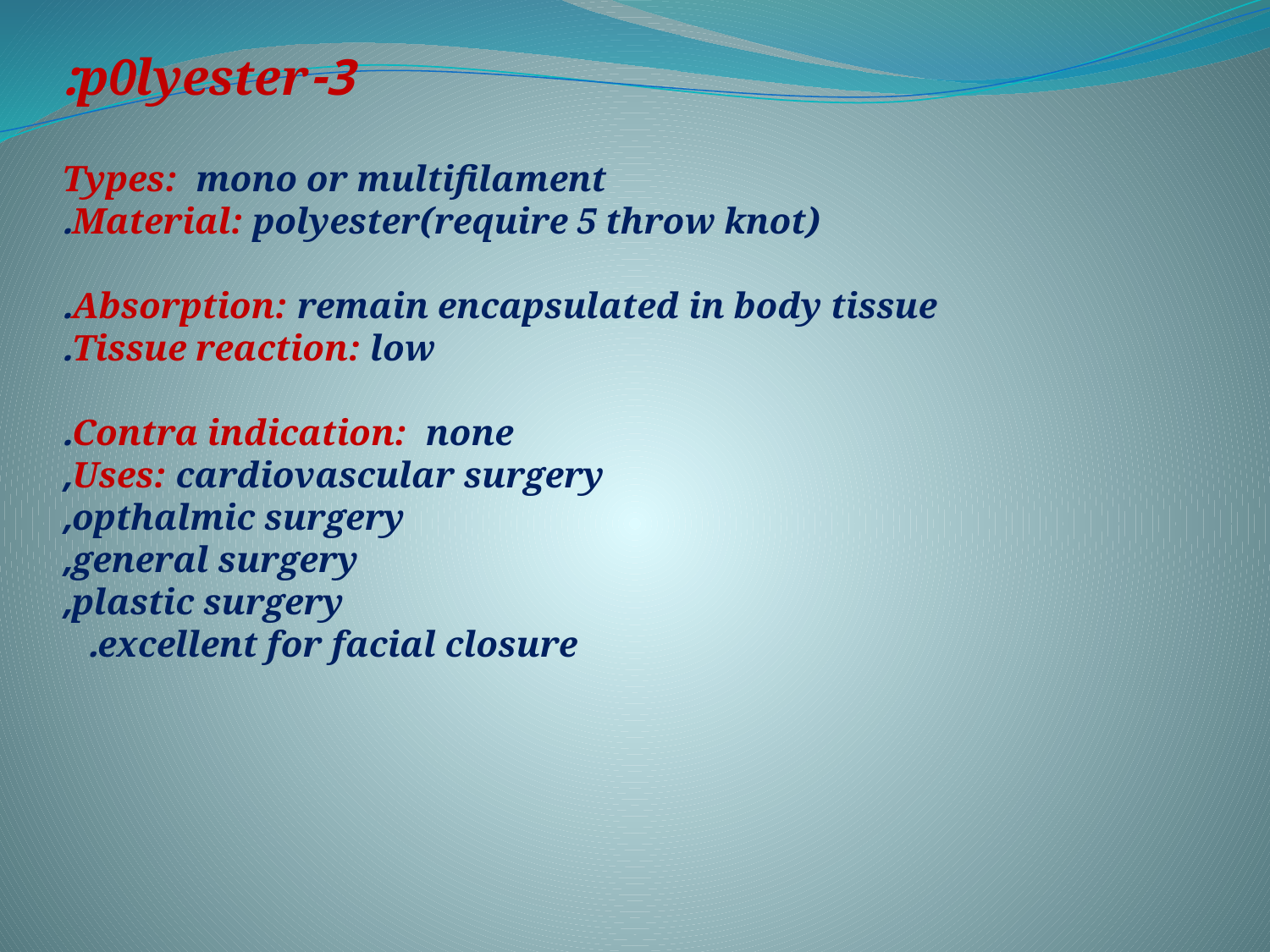

3-p0lyester:

          Types:  mono or multifilament
      Material: polyester(require 5 throw knot).

         Absorption: remain encapsulated in body tissue.
    Tissue reaction: low.

    Contra indication:  none.
    Uses: cardiovascular surgery,
opthalmic surgery,
 general surgery,
plastic surgery,
excellent for facial closure.